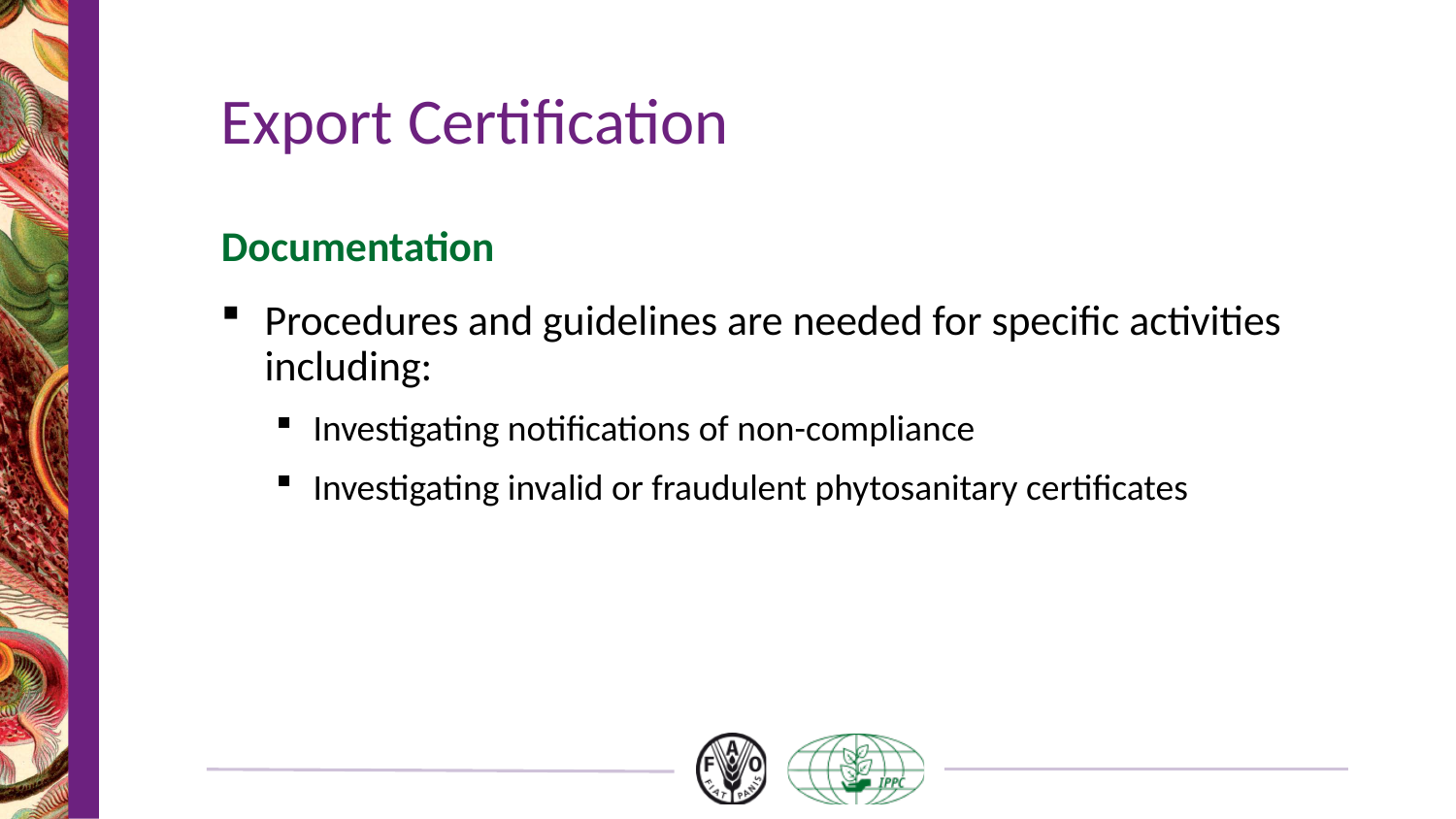

# Export Certification
Documentation
Procedures and guidelines are needed for specific activities including:
Investigating notifications of non-compliance
Investigating invalid or fraudulent phytosanitary certificates